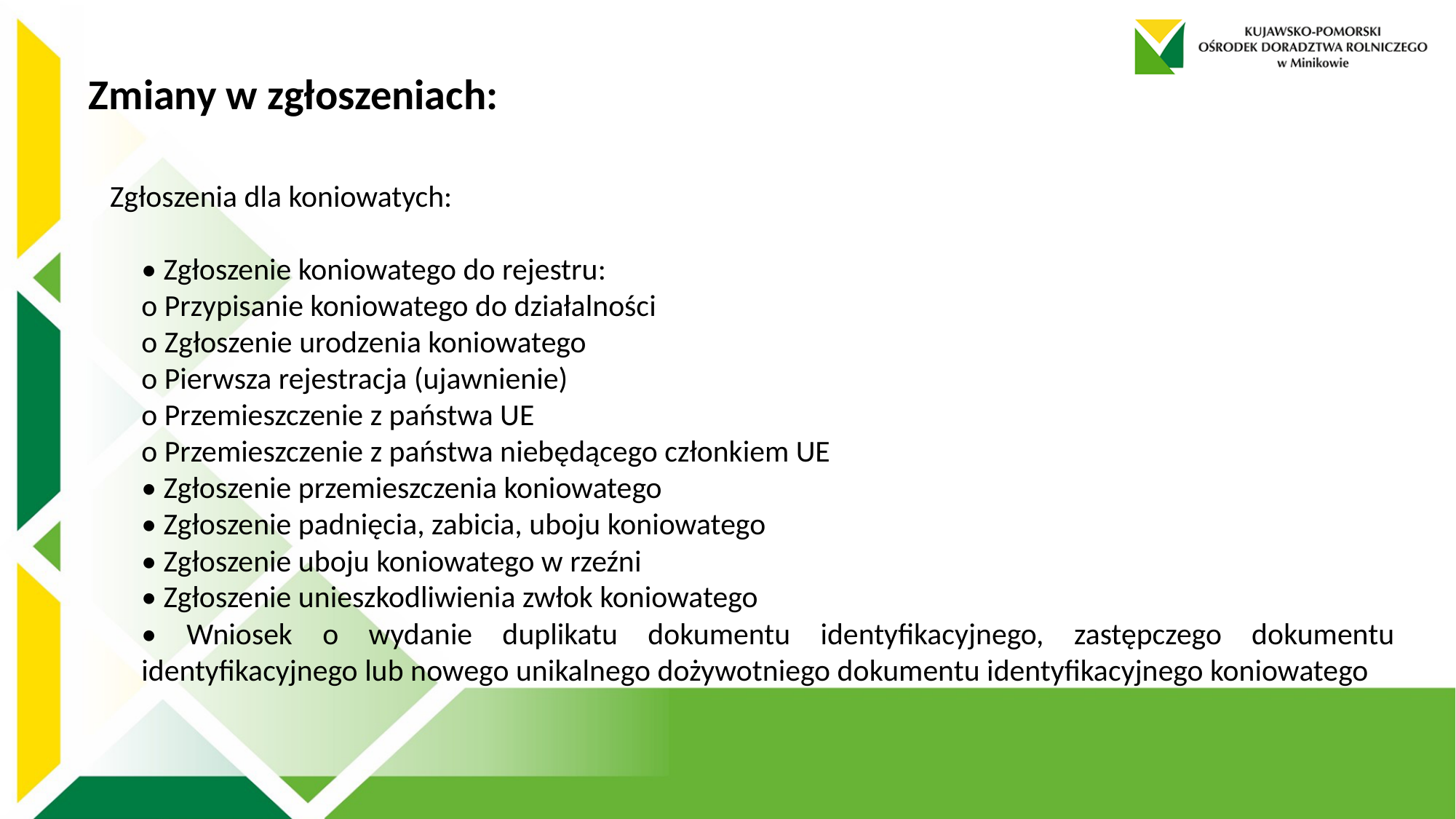

Zmiany w zgłoszeniach:
Zgłoszenia dla koniowatych:
• Zgłoszenie koniowatego do rejestru:
o Przypisanie koniowatego do działalności
o Zgłoszenie urodzenia koniowatego
o Pierwsza rejestracja (ujawnienie)
o Przemieszczenie z państwa UE
o Przemieszczenie z państwa niebędącego członkiem UE
• Zgłoszenie przemieszczenia koniowatego
• Zgłoszenie padnięcia, zabicia, uboju koniowatego
• Zgłoszenie uboju koniowatego w rzeźni
• Zgłoszenie unieszkodliwienia zwłok koniowatego
• Wniosek o wydanie duplikatu dokumentu identyfikacyjnego, zastępczego dokumentu identyfikacyjnego lub nowego unikalnego dożywotniego dokumentu identyfikacyjnego koniowatego